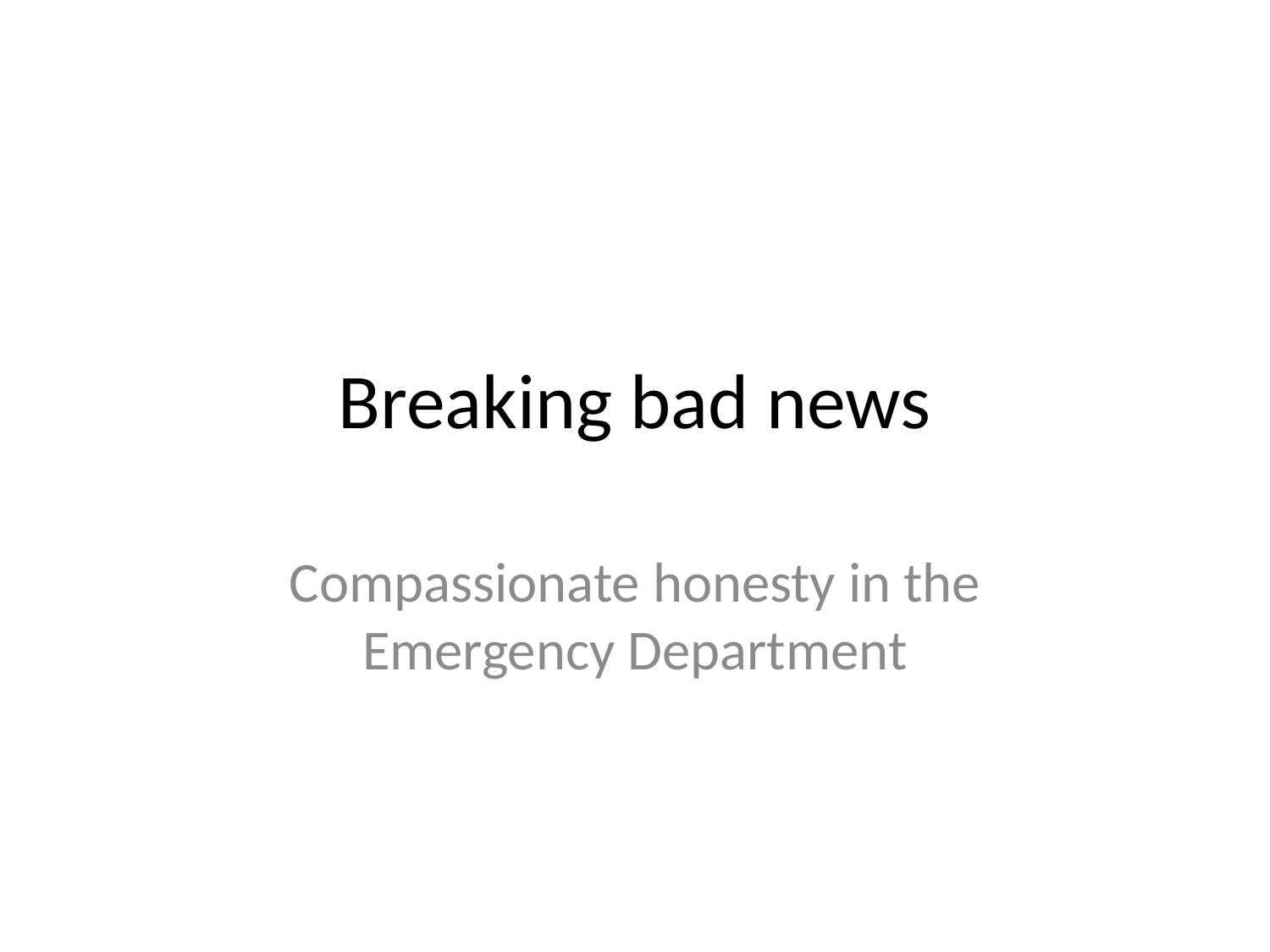

# Breaking bad news
Compassionate honesty in the Emergency Department